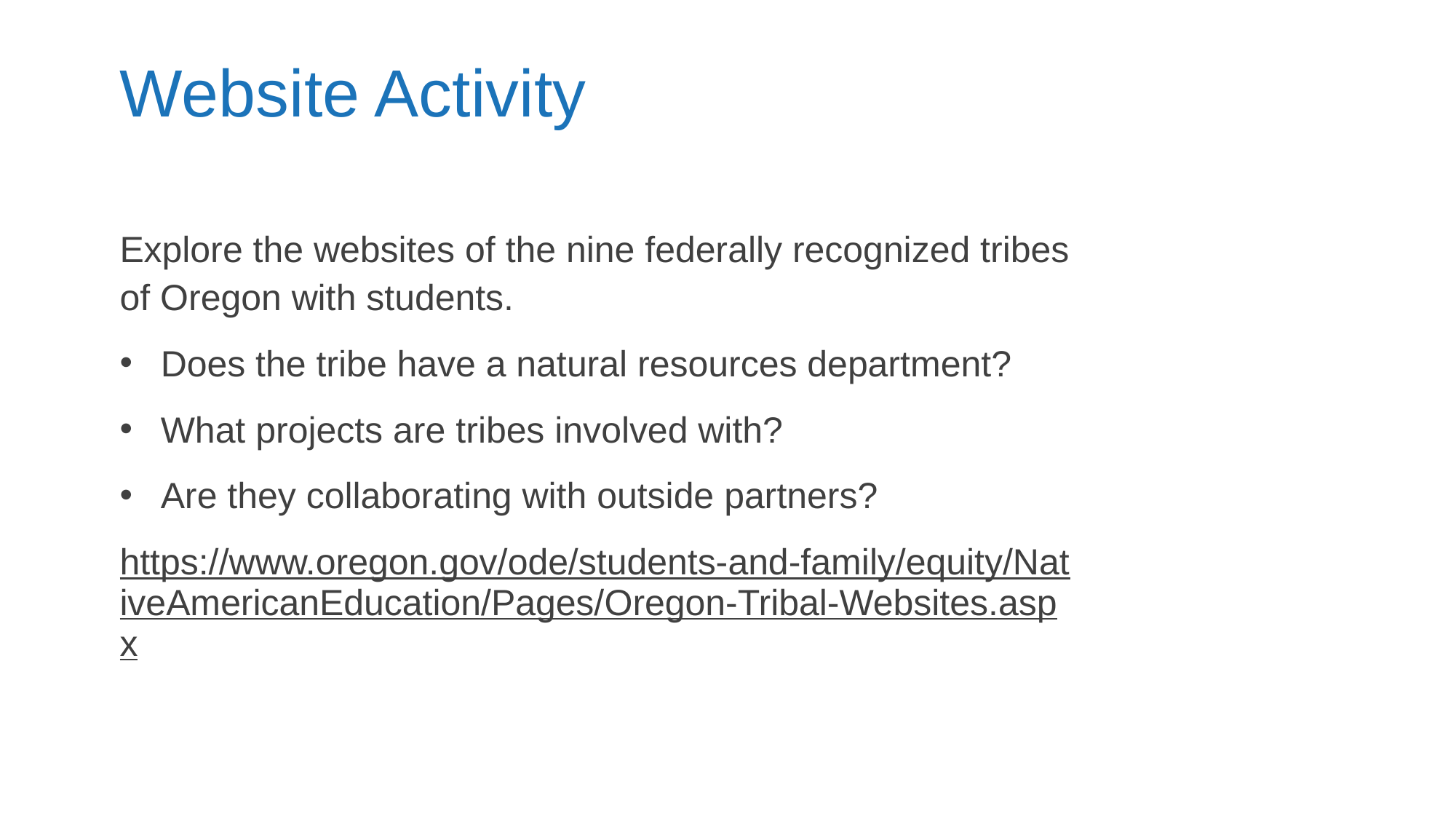

# Website Activity
Explore the websites of the nine federally recognized tribes of Oregon with students.
Does the tribe have a natural resources department?
What projects are tribes involved with?
Are they collaborating with outside partners?
https://www.oregon.gov/ode/students-and-family/equity/NativeAmericanEducation/Pages/Oregon-Tribal-Websites.aspx